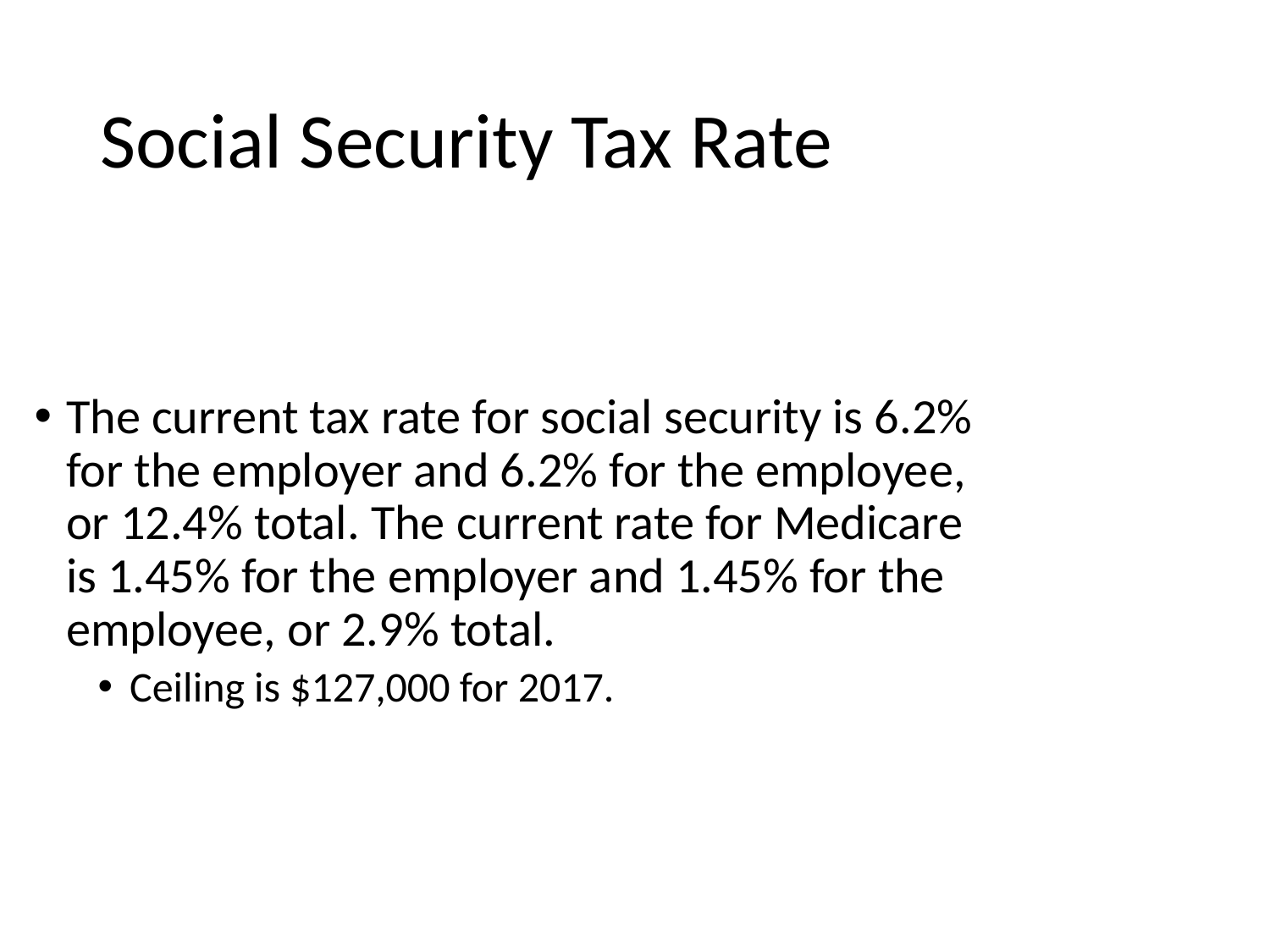

# Social Security Tax Rate

The current tax rate for social security is 6.2% for the employer and 6.2% for the employee, or 12.4% total. The current rate for Medicare is 1.45% for the employer and 1.45% for the employee, or 2.9% total.
Ceiling is $127,000 for 2017.